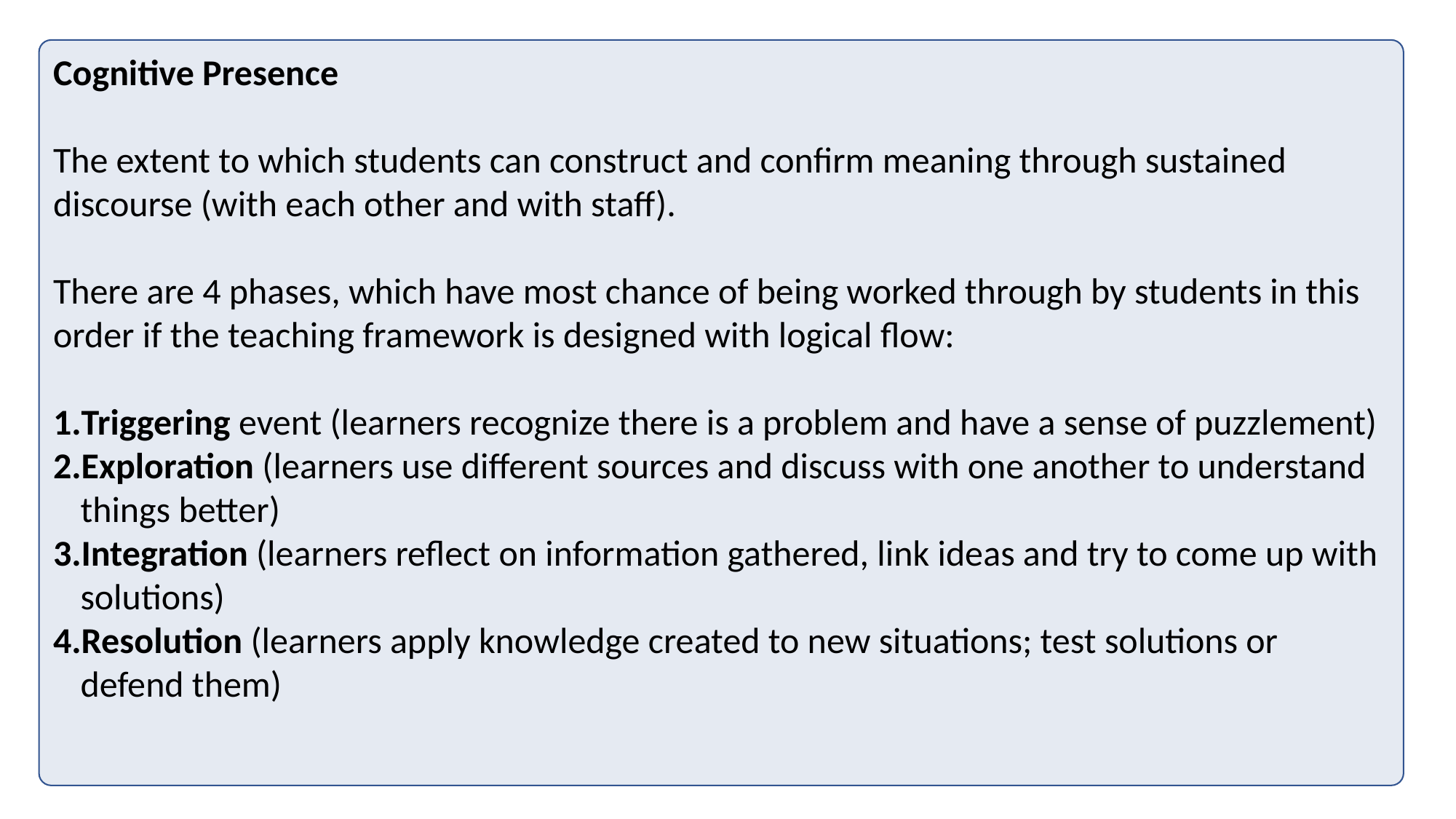

Cognitive Presence

The extent to which students can construct and confirm meaning through sustained discourse (with each other and with staff).

There are 4 phases, which have most chance of being worked through by students in this order if the teaching framework is designed with logical flow:

Triggering event (learners recognize there is a problem and have a sense of puzzlement)
Exploration (learners use different sources and discuss with one another to understand things better)
Integration (learners reflect on information gathered, link ideas and try to come up with solutions)
Resolution (learners apply knowledge created to new situations; test solutions or defend them)